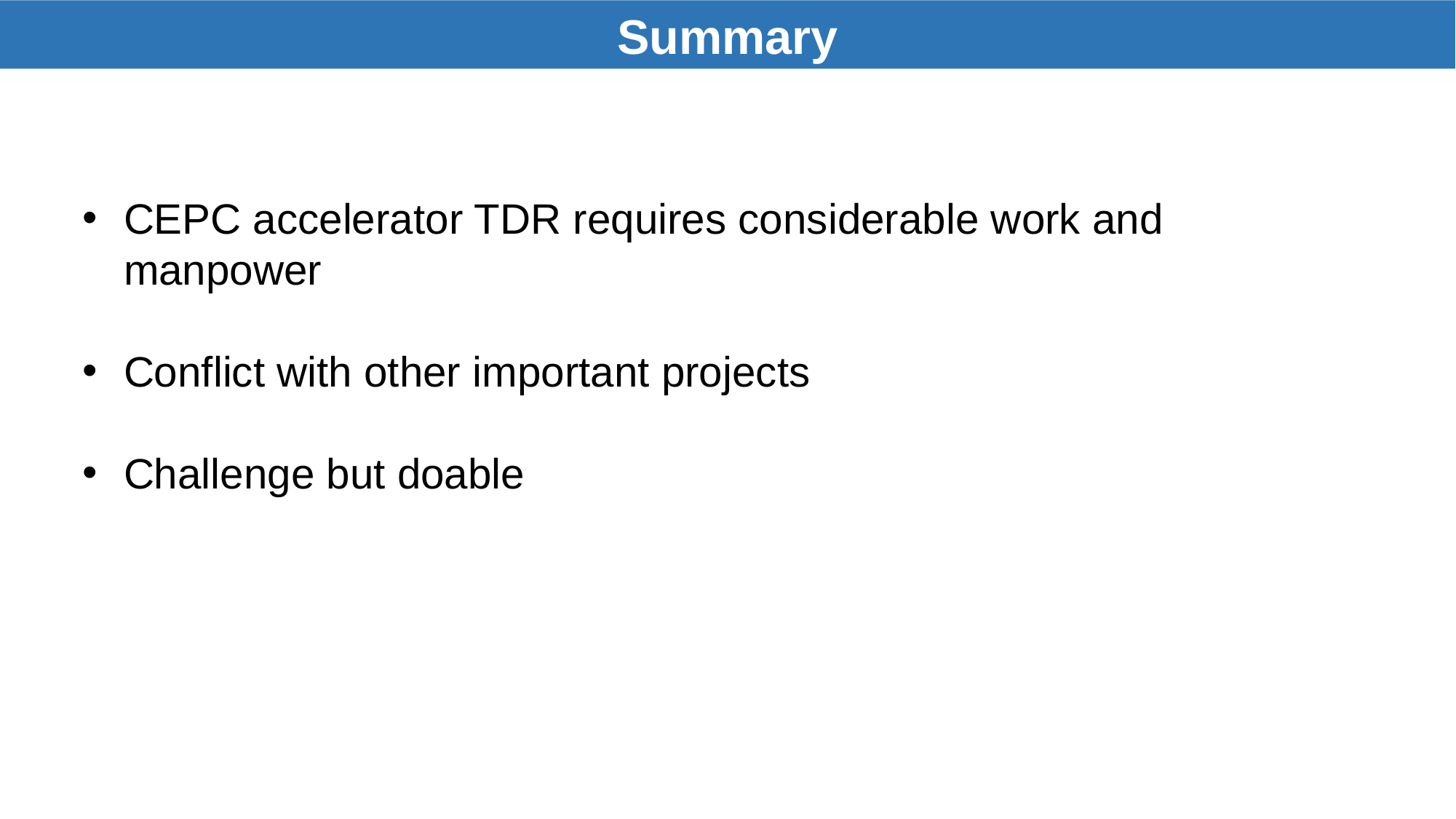

Summary
CEPC accelerator TDR requires considerable work and manpower

Conflict with other important projects

Challenge but doable